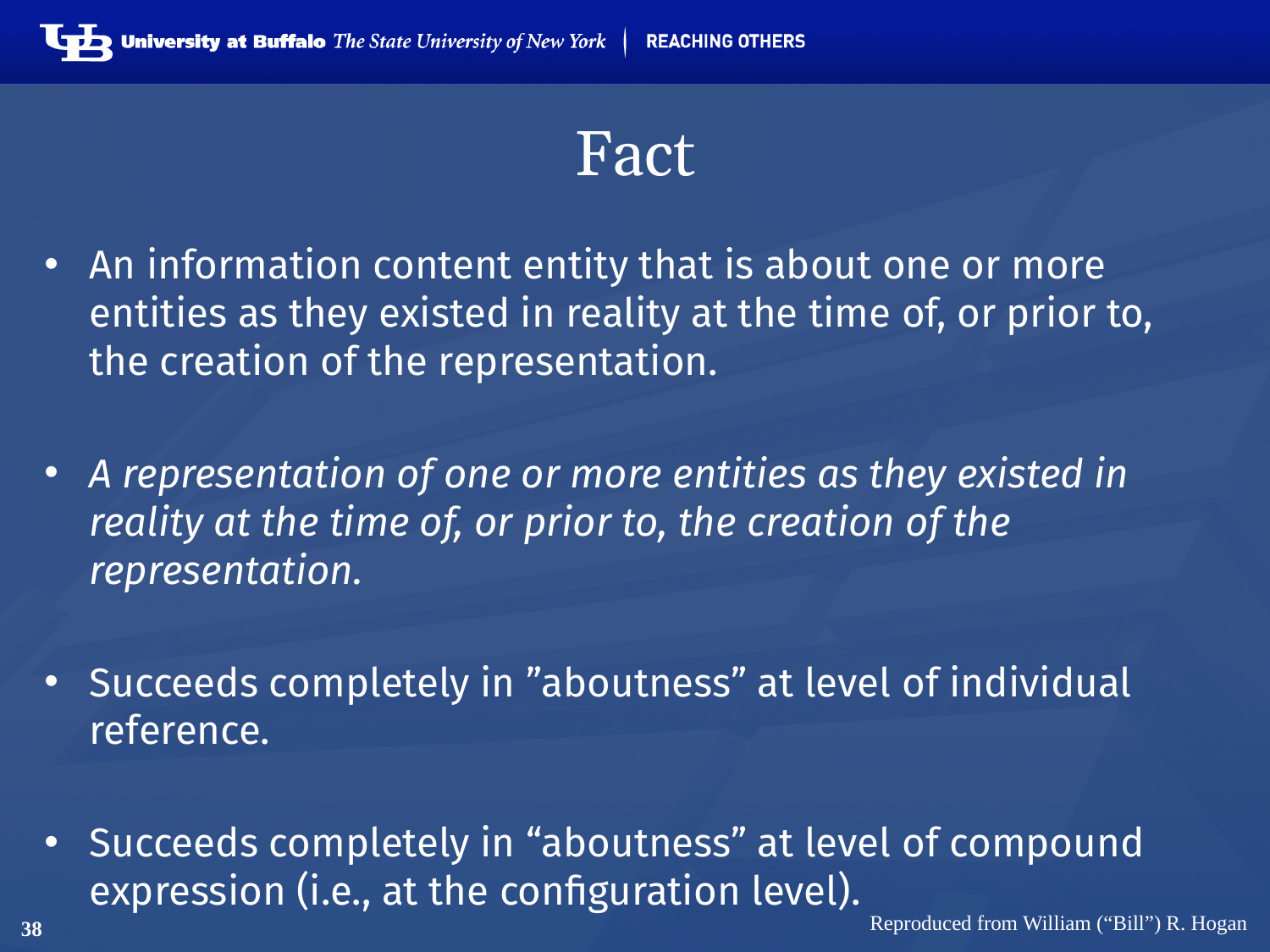

# Fact
An information content entity that is about one or more entities as they existed in reality at the time of, or prior to, the creation of the representation.

A representation of one or more entities as they existed in reality at the time of, or prior to, the creation of the representation.

Succeeds completely in ”aboutness” at level of individual reference.

Succeeds completely in “aboutness” at level of compound expression (i.e., at the configuration level).

38
Reproduced from William (“Bill”) R. Hogan